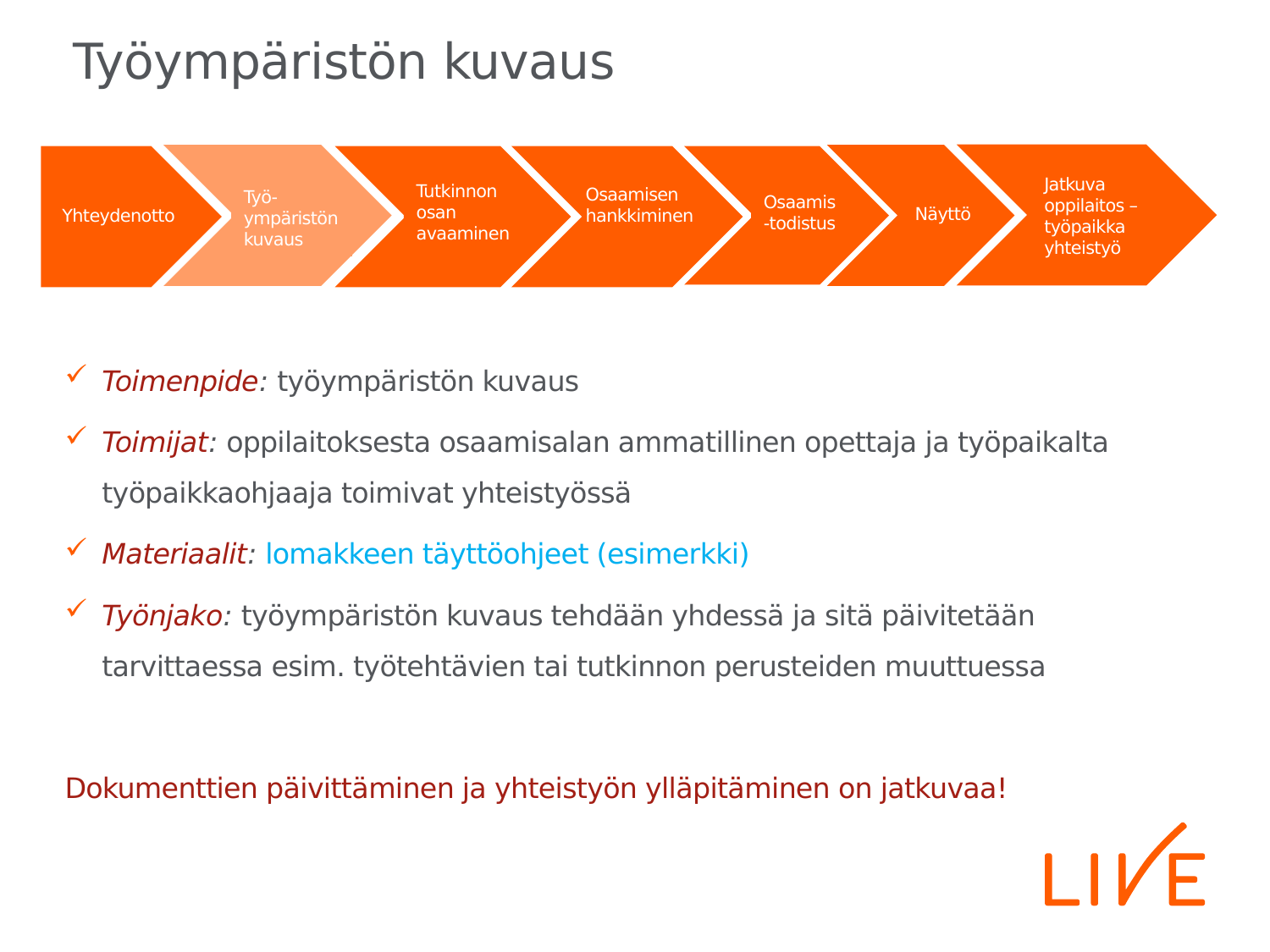

# Työympäristön kuvaus

Näyttö

Tutkinnon osan avaaminen

Osaamisen hankkiminen

Osaamis-todistus

Jatkuva oppilaitos – työpaikka yhteistyö
Tutkinnon osan avaaminen
Työ-ympäristön kuvaus
(näyttö)

Työympäristön kuvaus
Yhteydenotto
Toimenpide: työympäristön kuvaus
Toimijat: oppilaitoksesta osaamisalan ammatillinen opettaja ja työpaikalta työpaikkaohjaaja toimivat yhteistyössä
Materiaalit: lomakkeen täyttöohjeet (esimerkki)
Työnjako: työympäristön kuvaus tehdään yhdessä ja sitä päivitetään tarvittaessa esim. työtehtävien tai tutkinnon perusteiden muuttuessa

Dokumenttien päivittäminen ja yhteistyön ylläpitäminen on jatkuvaa!